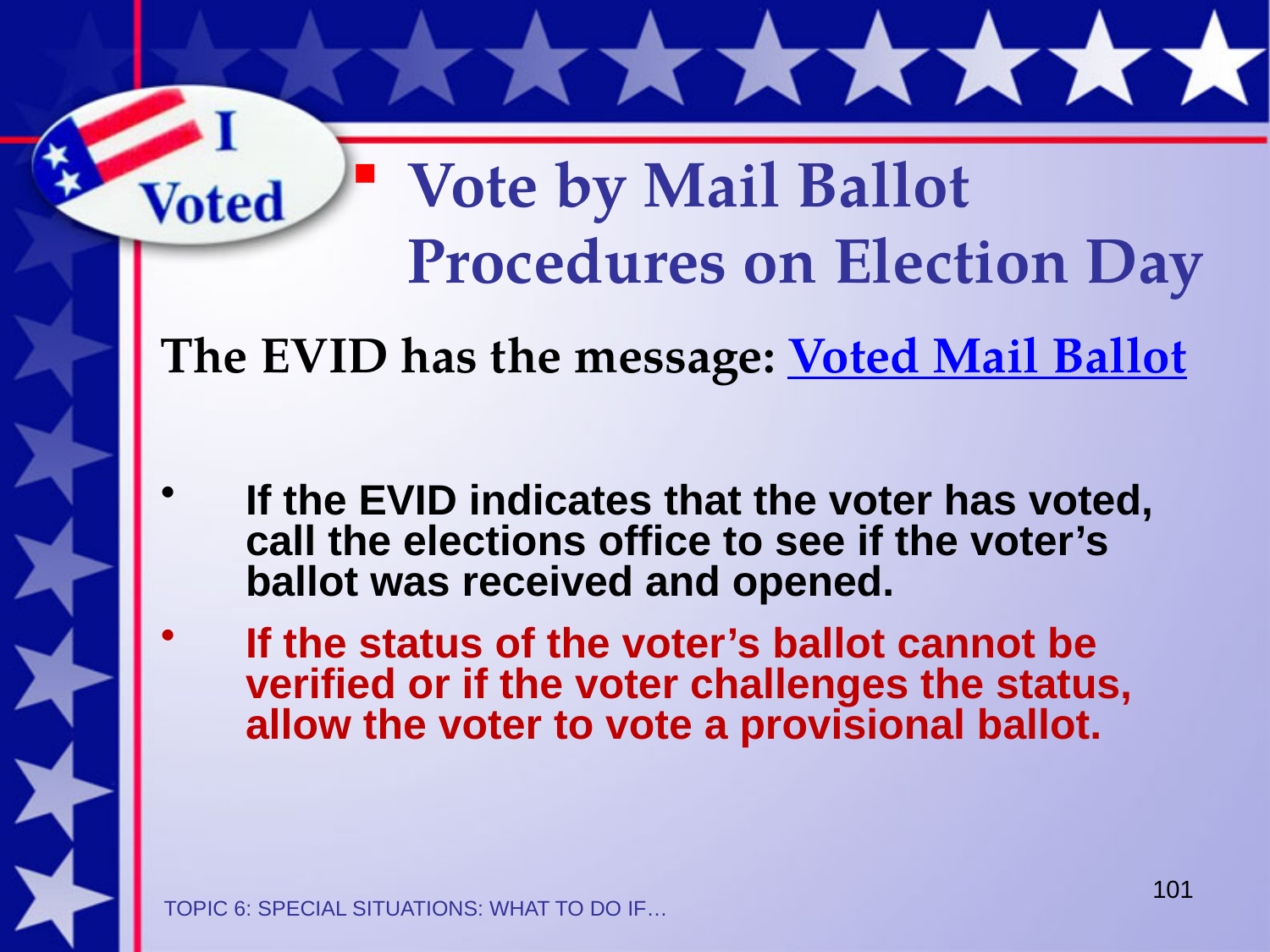

Vote by Mail Ballot Procedures on Election Day
The EVID has the message: Voted Mail Ballot
If the EVID indicates that the voter has voted,  call the elections office to see if the voter’s ballot was received and opened.
If the status of the voter’s ballot cannot be verified or if the voter challenges the status, allow the voter to vote a provisional ballot.
101
TOPIC 6: SPECIAL SITUATIONS: WHAT TO DO IF…